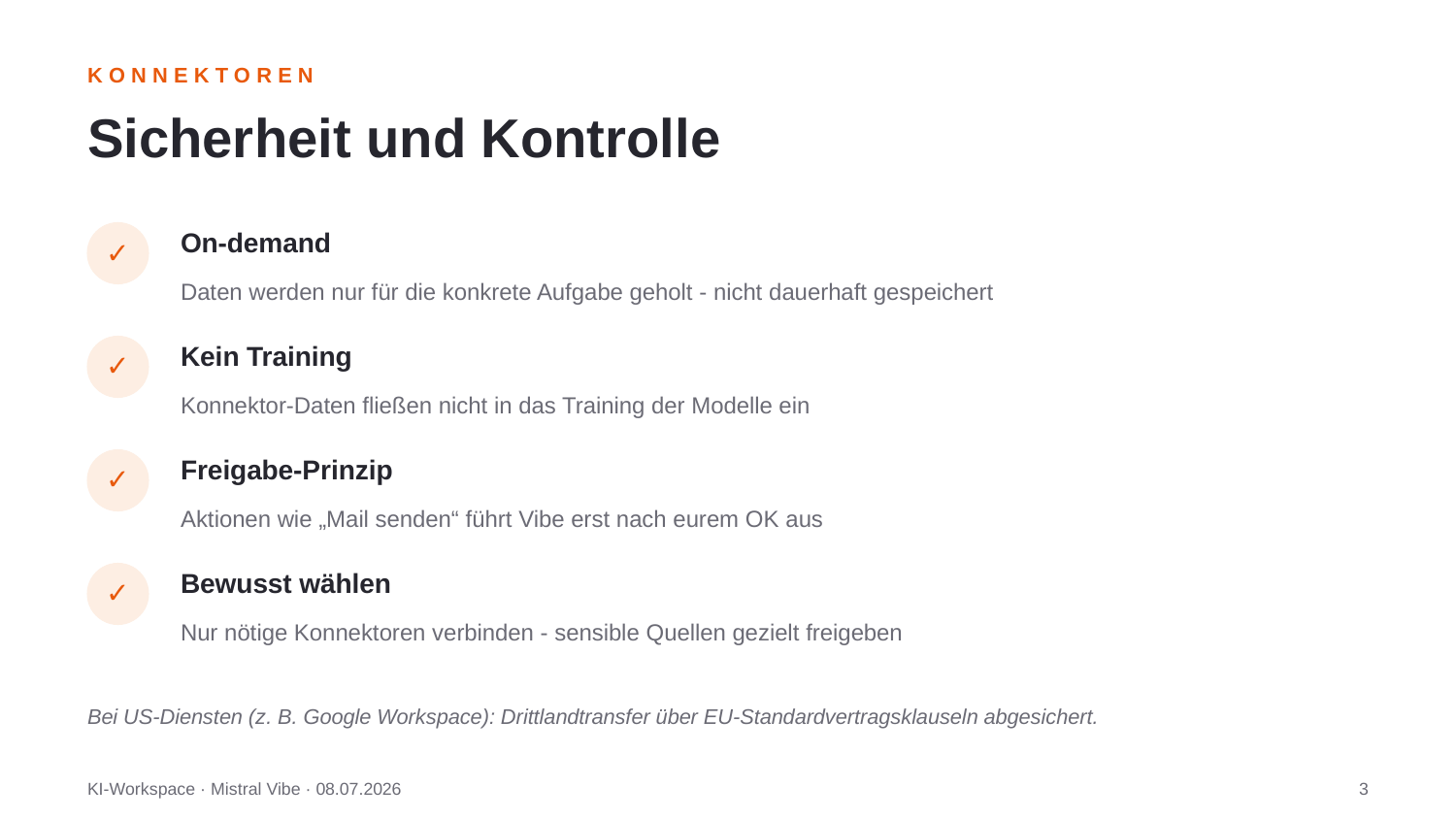

KONNEKTOREN
Sicherheit und Kontrolle
On-demand
✓

Daten werden nur für die konkrete Aufgabe geholt - nicht dauerhaft gespeichert
Kein Training
✓

Konnektor-Daten fließen nicht in das Training der Modelle ein
Freigabe-Prinzip
✓

Aktionen wie „Mail senden“ führt Vibe erst nach eurem OK aus
Bewusst wählen
✓

Nur nötige Konnektoren verbinden - sensible Quellen gezielt freigeben
Bei US-Diensten (z. B. Google Workspace): Drittlandtransfer über EU-Standardvertragsklauseln abgesichert.
KI-Workspace · Mistral Vibe · 08.07.2026
3